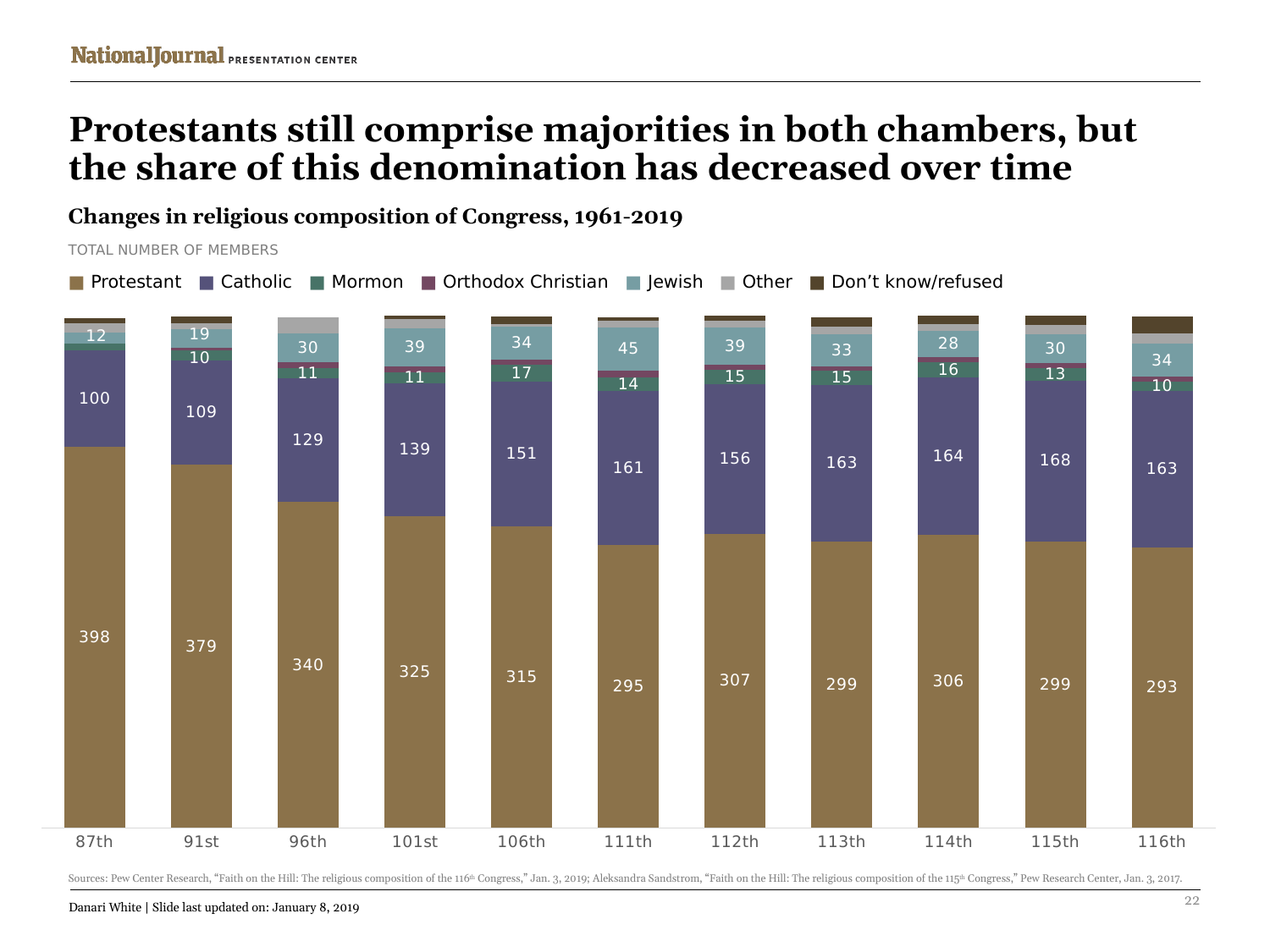

# Protestants still comprise majorities in both chambers, but the share of this denomination has decreased over time
Changes in religious composition of Congress, 1961-2019
TOTAL NUMBER OF MEMBERS

### Chart

| Category | Protestant | Catholic | Mormon | Orthodox Christian | Jewish | Other* | Don't know/refused |
|---|---|---|---|---|---|---|---|
| 87th | 398.0 | 100.0 | 7.0 | 0.0 | 12.0 | 10.0 | 5.0 |
| 91st | 379.0 | 109.0 | 10.0 | 3.0 | 19.0 | 7.0 | 7.0 |
| 96th | 340.0 | 129.0 | 11.0 | 6.0 | 30.0 | 17.0 | 0.0 |
| 101st | 325.0 | 139.0 | 11.0 | 7.0 | 39.0 | 10.0 | 4.0 |
| 106th | 315.0 | 151.0 | 17.0 | 6.0 | 34.0 | 3.0 | 8.0 |
| 111th | 295.0 | 161.0 | 14.0 | 7.0 | 45.0 | 7.0 | 4.0 |
| 112th | 307.0 | 156.0 | 15.0 | 5.0 | 39.0 | 7.0 | 6.0 |
| 113th | 299.0 | 163.0 | 15.0 | 5.0 | 33.0 | 8.0 | 10.0 |
| 114th | 306.0 | 164.0 | 16.0 | 5.0 | 28.0 | 7.0 | 9.0 |
| 115th | 299.0 | 168.0 | 13.0 | 5.0 | 30.0 | 10.0 | 10.0 |
| 116th | 293.0 | 163.0 | 10.0 | 5.0 | 34.0 | 11.0 | 18.0 |
■ Protestant   ■ Catholic   ■ Mormon   ■ Orthodox Christian   ■ Jewish   ■ Other   ■ Don’t know/refused
Sources: Pew Center Research, “Faith on the Hill: The religious composition of the 116th Congress,” Jan. 3, 2019; Aleksandra Sandstrom, “Faith on the Hill: The religious composition of the 115th Congress,” Pew Research Center, Jan. 3, 2017.
22
Danari White | Slide last updated on: January 8, 2019